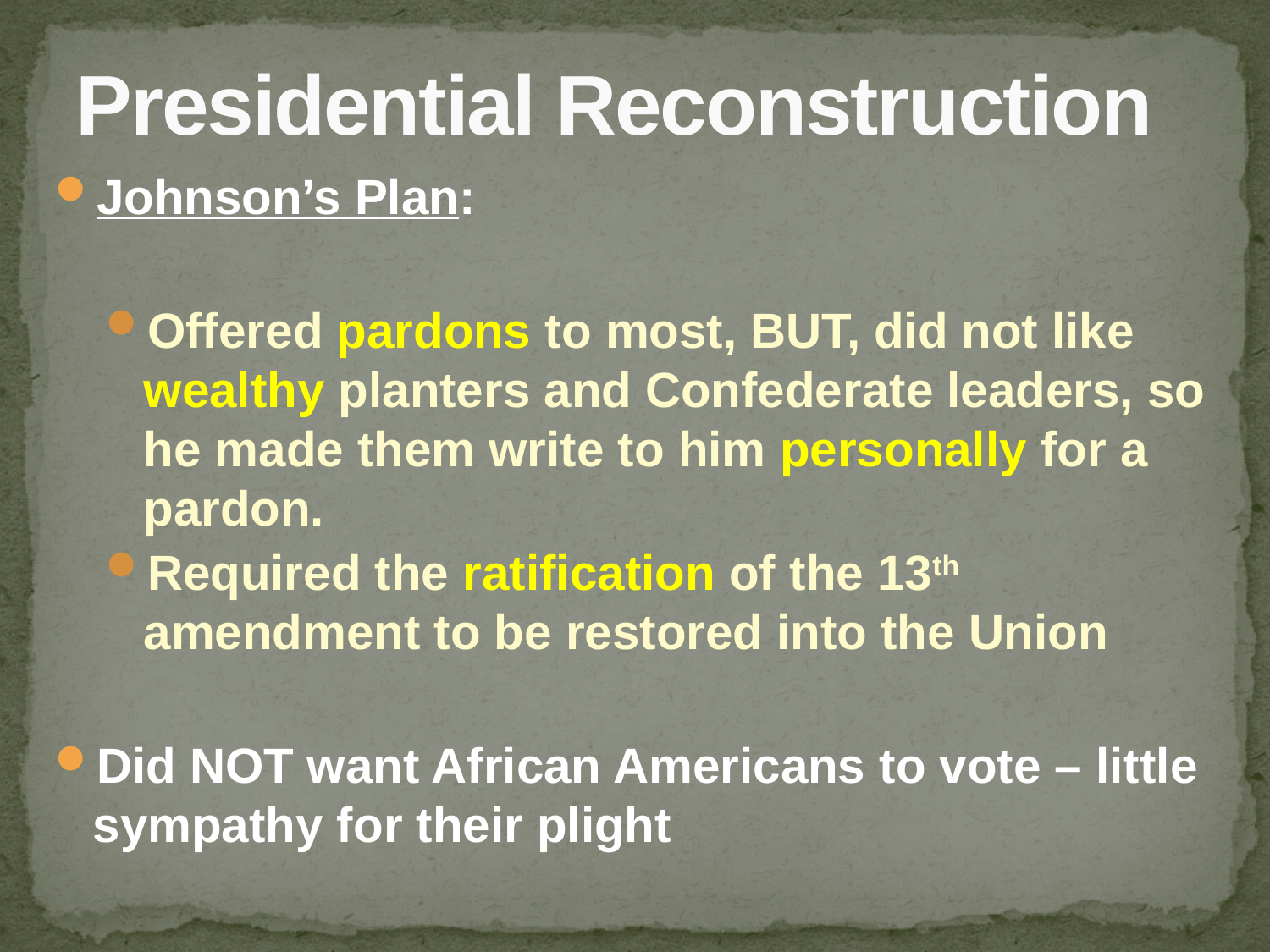

# Presidential Reconstruction
Johnson’s Plan:

Offered pardons to most, BUT, did not like wealthy planters and Confederate leaders, so he made them write to him personally for a pardon.
Required the ratification of the 13th amendment to be restored into the Union

Did NOT want African Americans to vote – little sympathy for their plight